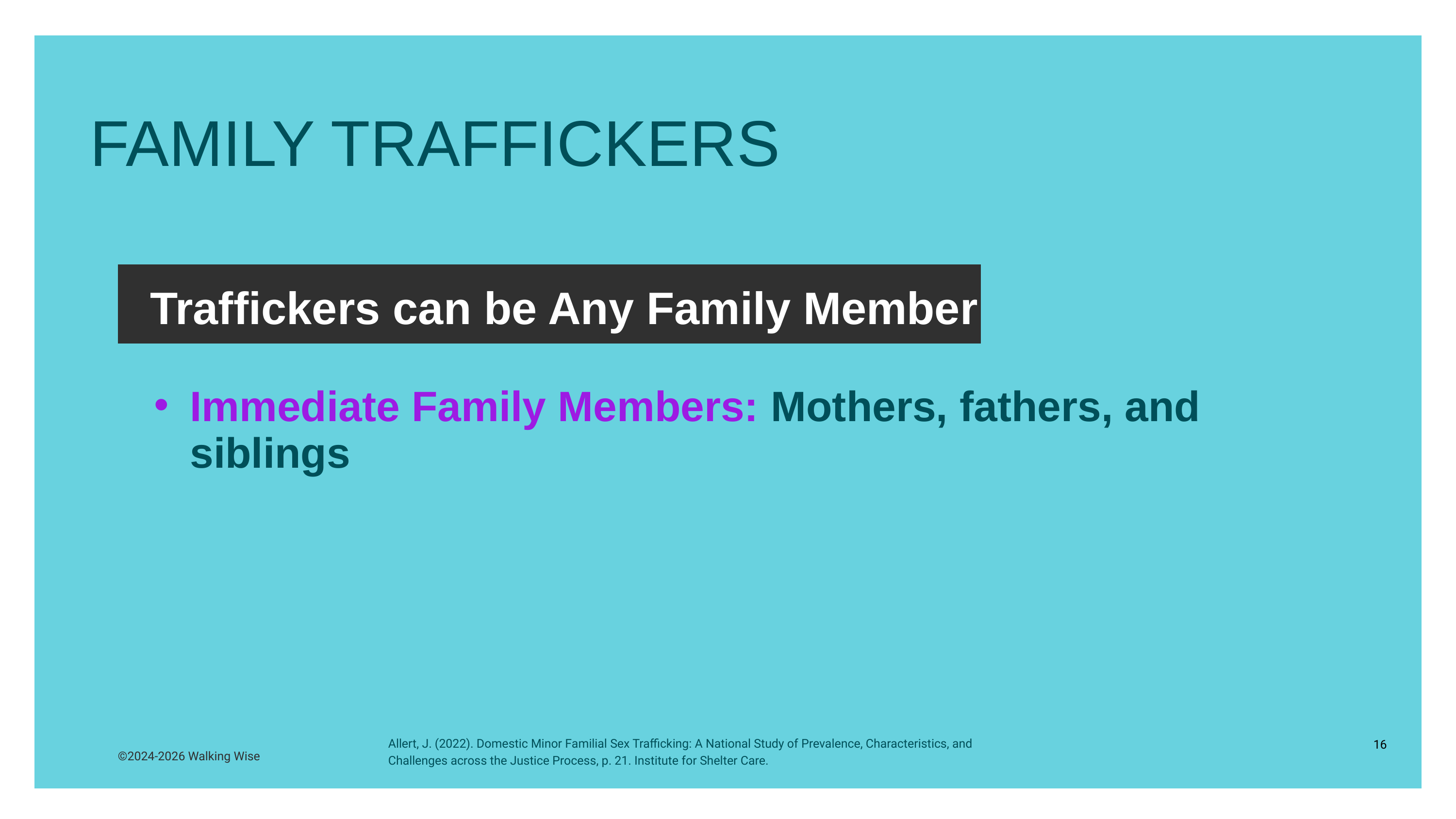

FAMILY TRAFFICKERS

Traffickers can be Any Family Member
Immediate Family Members: Mothers, fathers, and siblings
Allert, J. (2022). Domestic Minor Familial Sex Trafficking: A National Study of Prevalence, Characteristics, and Challenges across the Justice Process, p. 21. Institute for Shelter Care.
16
©2024-2026 Walking Wise